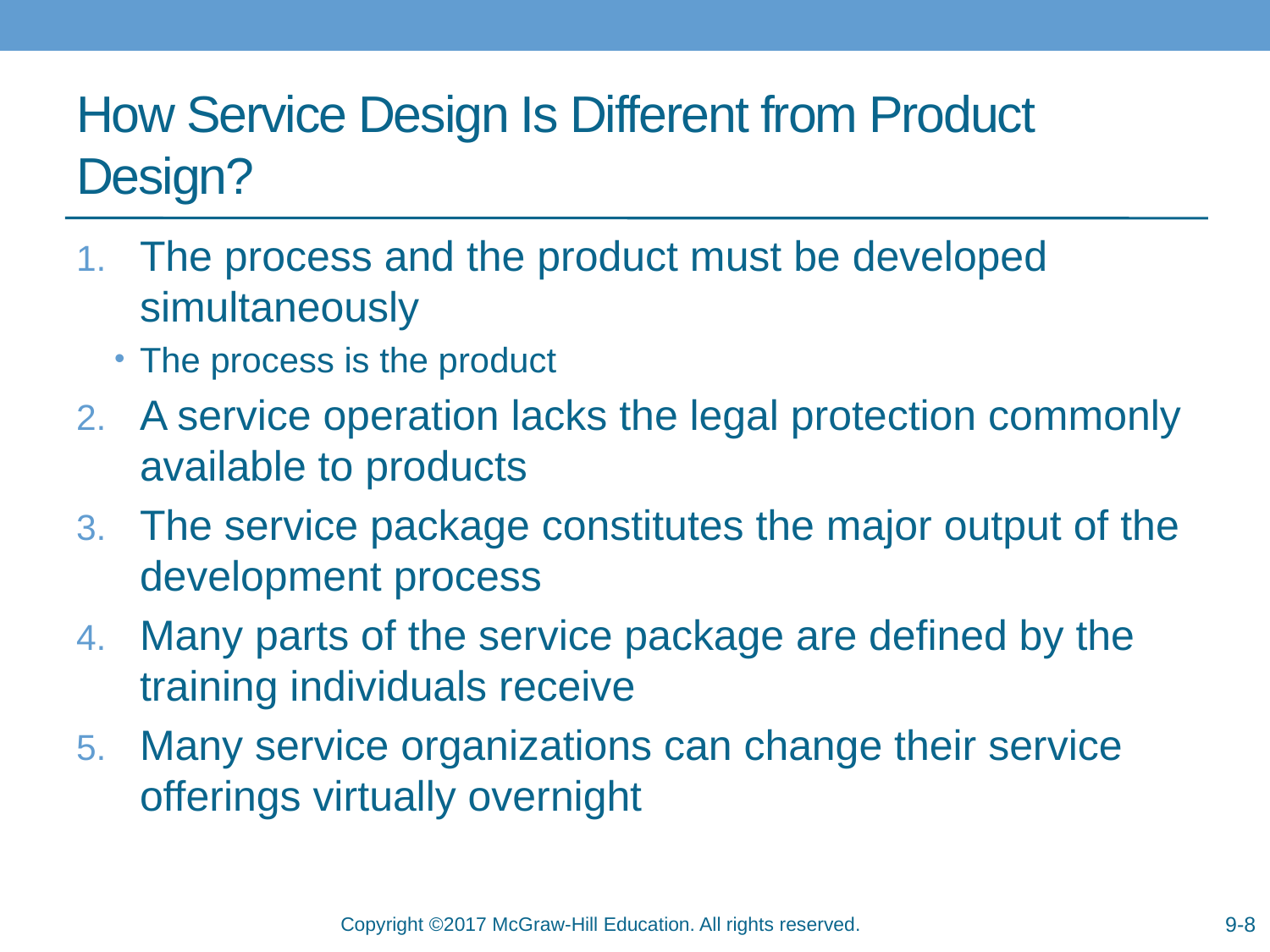

# How Service Design Is Different from Product Design?
The process and the product must be developed simultaneously
The process is the product
A service operation lacks the legal protection commonly available to products
The service package constitutes the major output of the development process
Many parts of the service package are defined by the training individuals receive
Many service organizations can change their service offerings virtually overnight
9-8